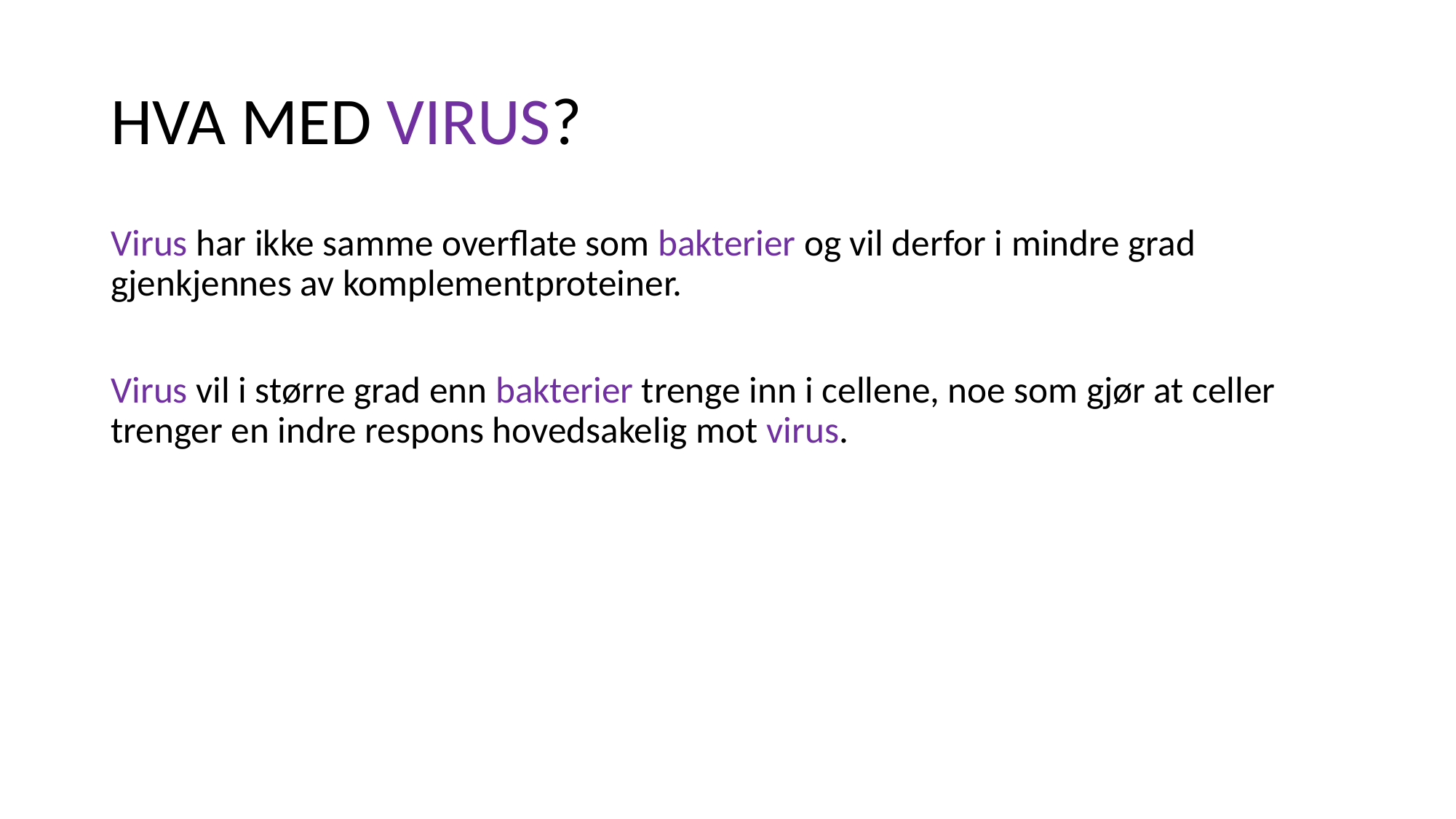

# HVA MED VIRUS?
Virus har ikke samme overflate som bakterier og vil derfor i mindre grad gjenkjennes av komplementproteiner.

Virus vil i større grad enn bakterier trenge inn i cellene, noe som gjør at celler trenger en indre respons hovedsakelig mot virus.